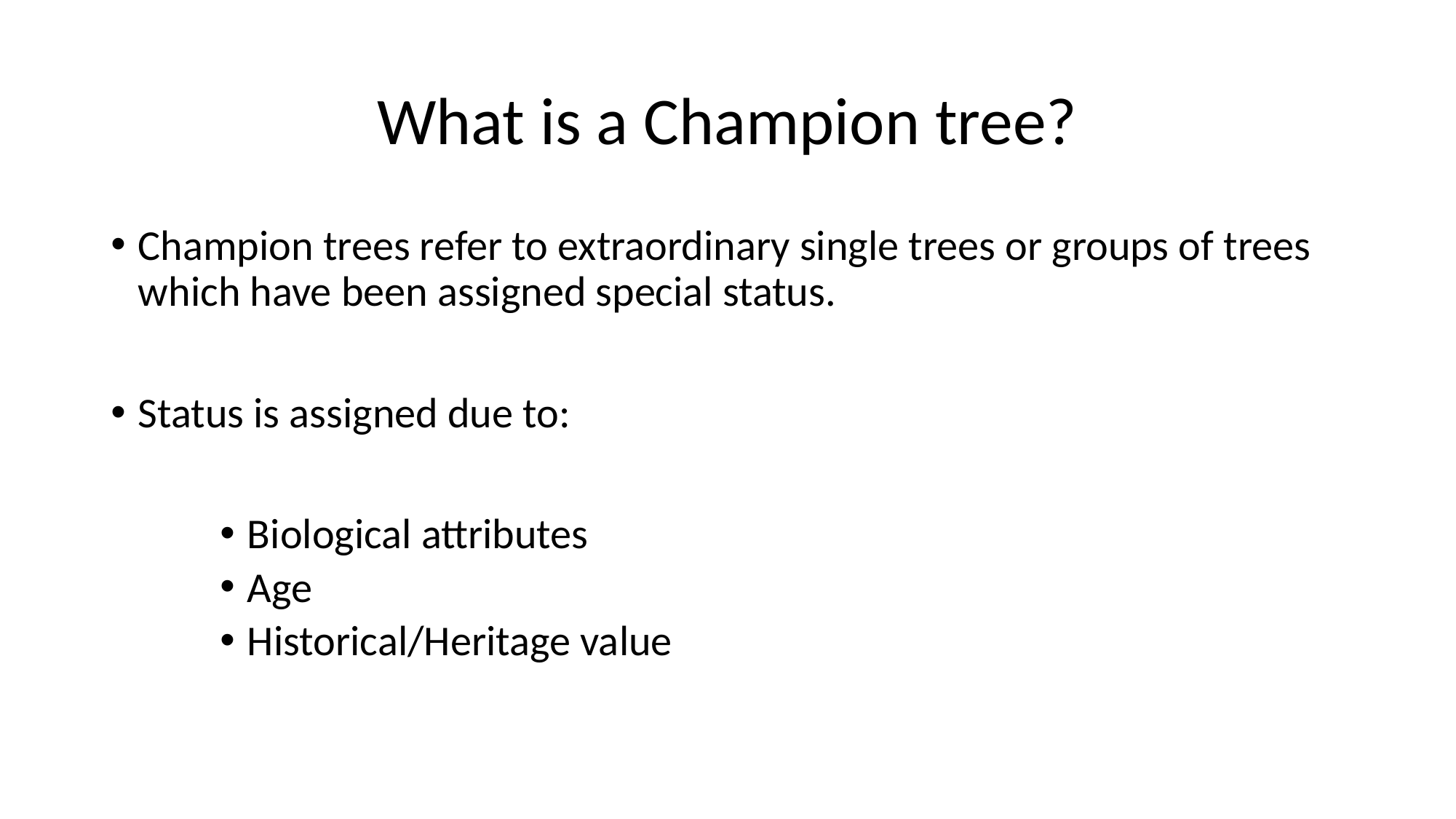

# What is a Champion tree?
Champion trees refer to extraordinary single trees or groups of trees which have been assigned special status.

Status is assigned due to:

Biological attributes
Age
Historical/Heritage value